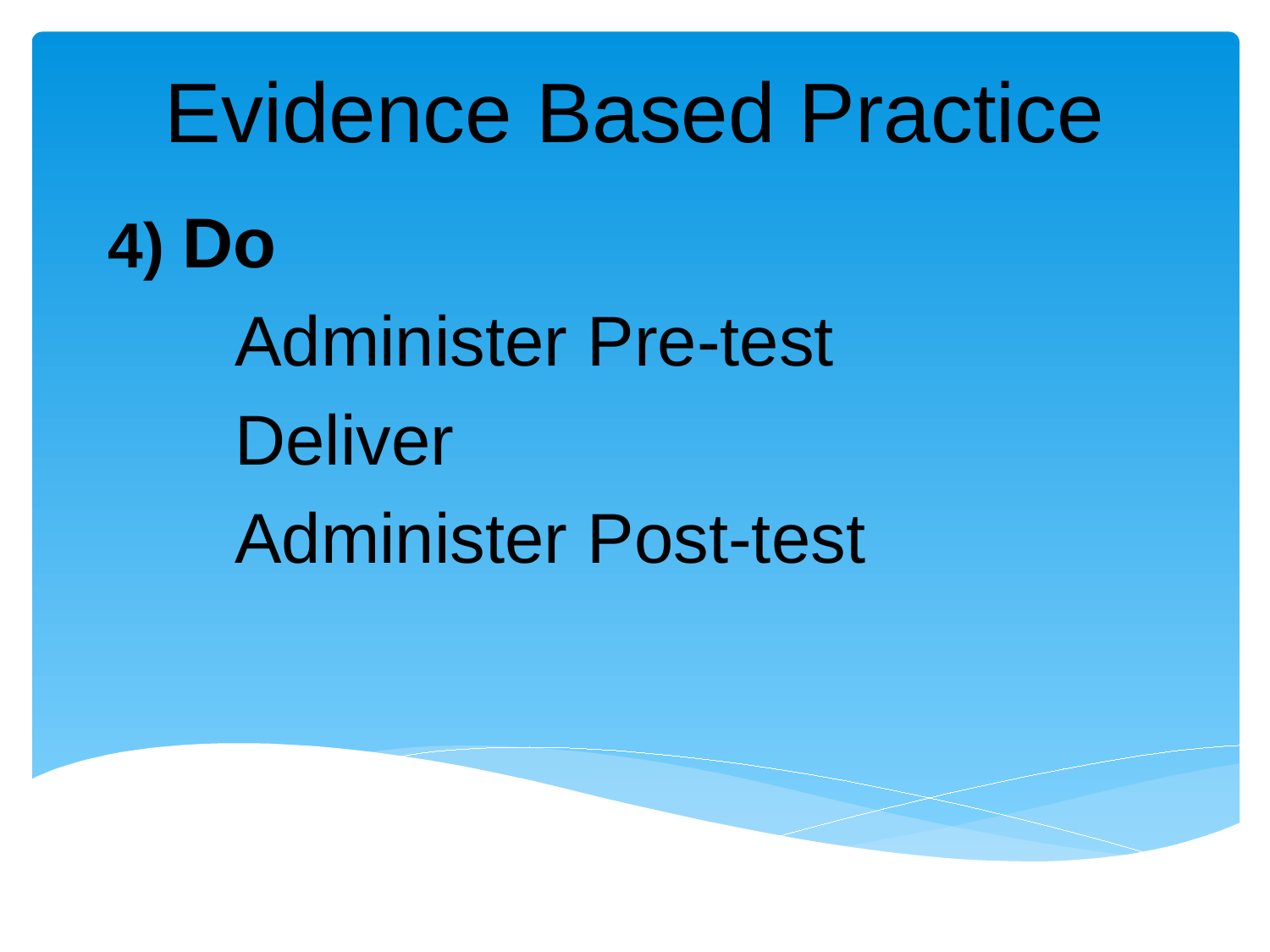

# Evidence Based Practice
4) Do
	Administer Pre-test
	Deliver
	Administer Post-test